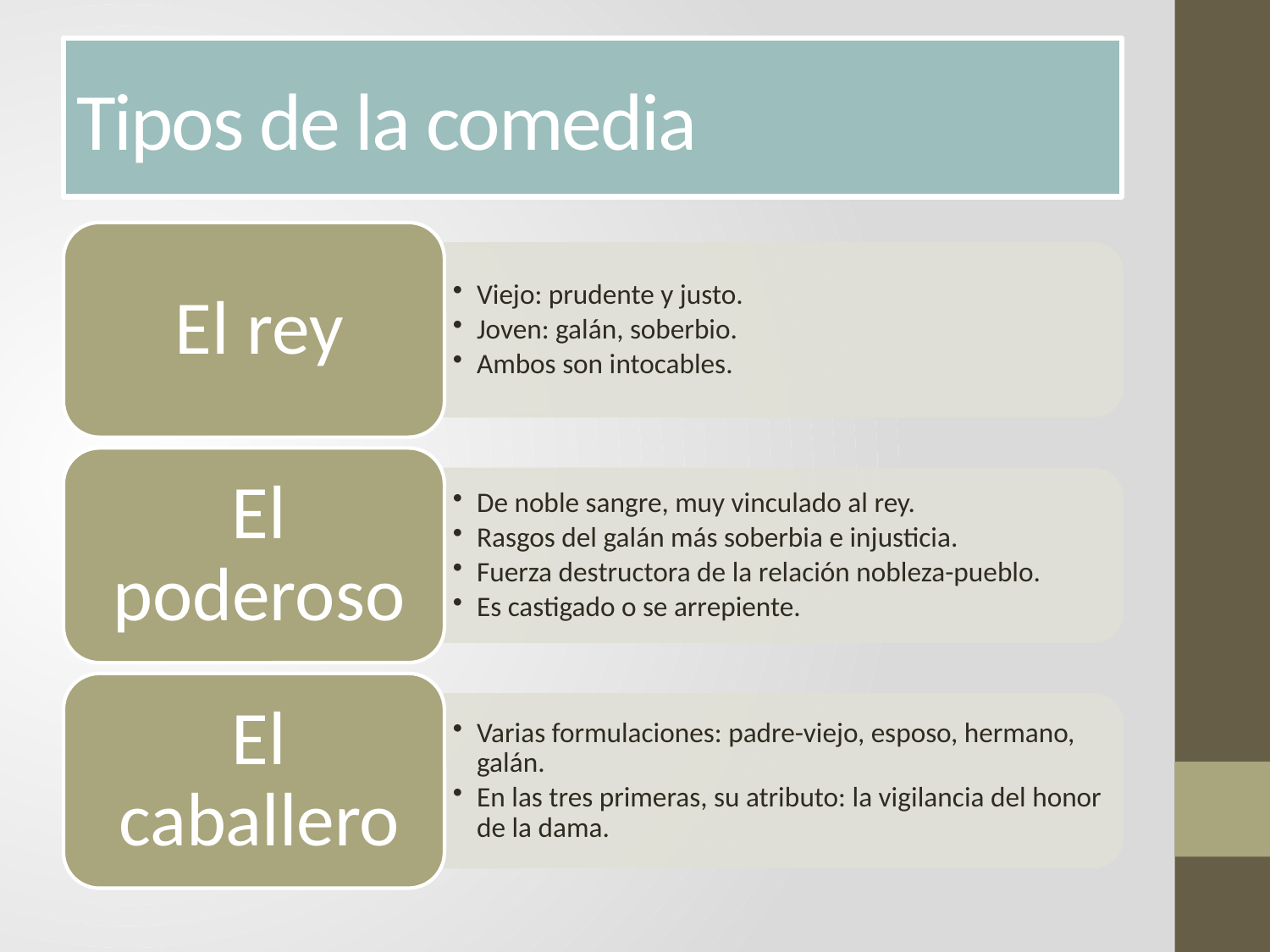

# Tipos de la comedia
Viejo: prudente y justo.
Joven: galán, soberbio.
Ambos son intocables.
El rey
De noble sangre, muy vinculado al rey.
Rasgos del galán más soberbia e injusticia.
Fuerza destructora de la relación nobleza-pueblo.
Es castigado o se arrepiente.
El poderoso
Varias formulaciones: padre-viejo, esposo, hermano, galán.
En las tres primeras, su atributo: la vigilancia del honor de la dama.
El caballero